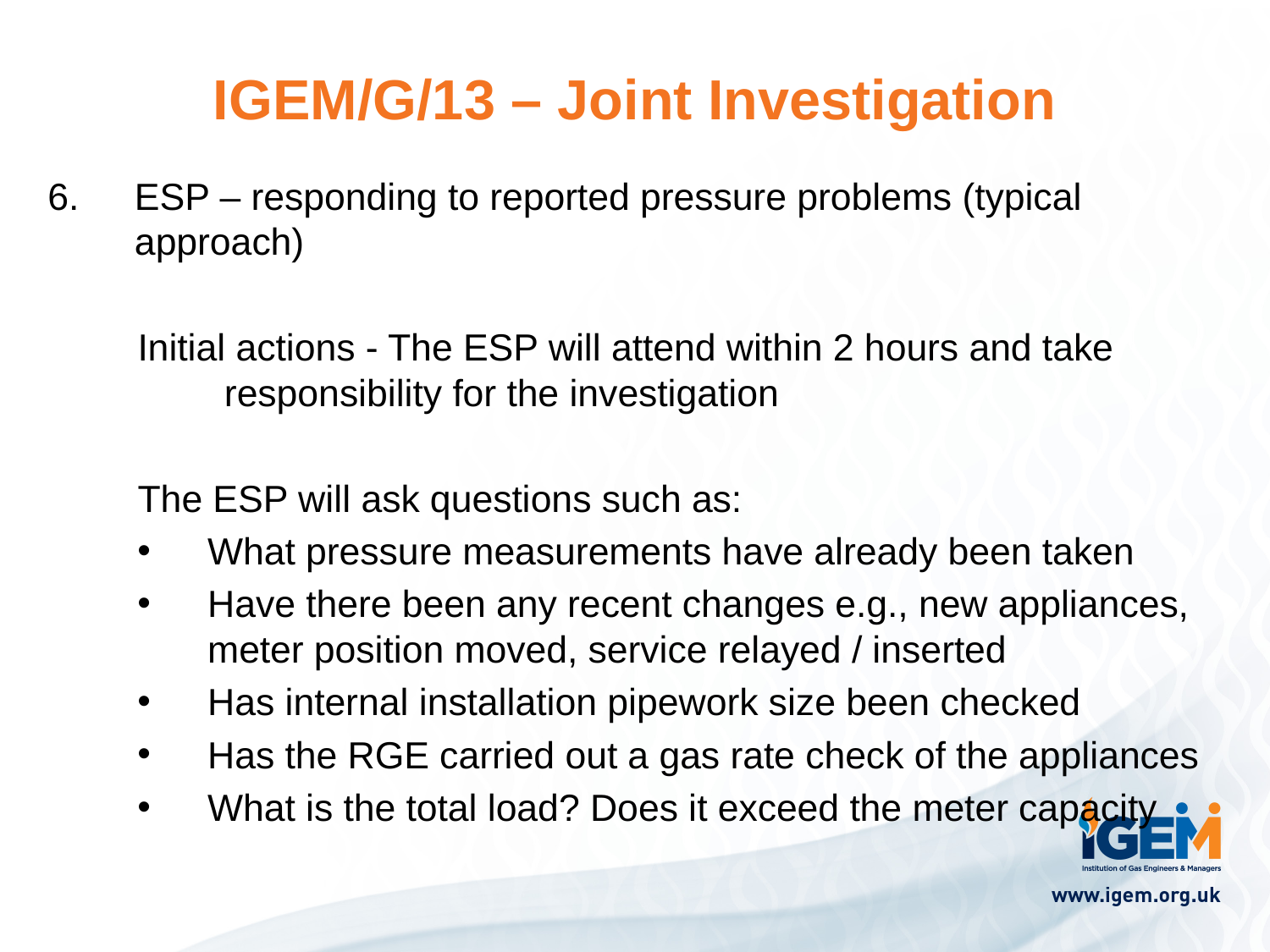

# IGEM/G/13 – Joint Investigation
6.	ESP – responding to reported pressure problems (typical approach)

Initial actions - The ESP will attend within 2 hours and take responsibility for the investigation

The ESP will ask questions such as:
What pressure measurements have already been taken
Have there been any recent changes e.g., new appliances, meter position moved, service relayed / inserted
Has internal installation pipework size been checked
Has the RGE carried out a gas rate check of the appliances
What is the total load? Does it exceed the meter capacity